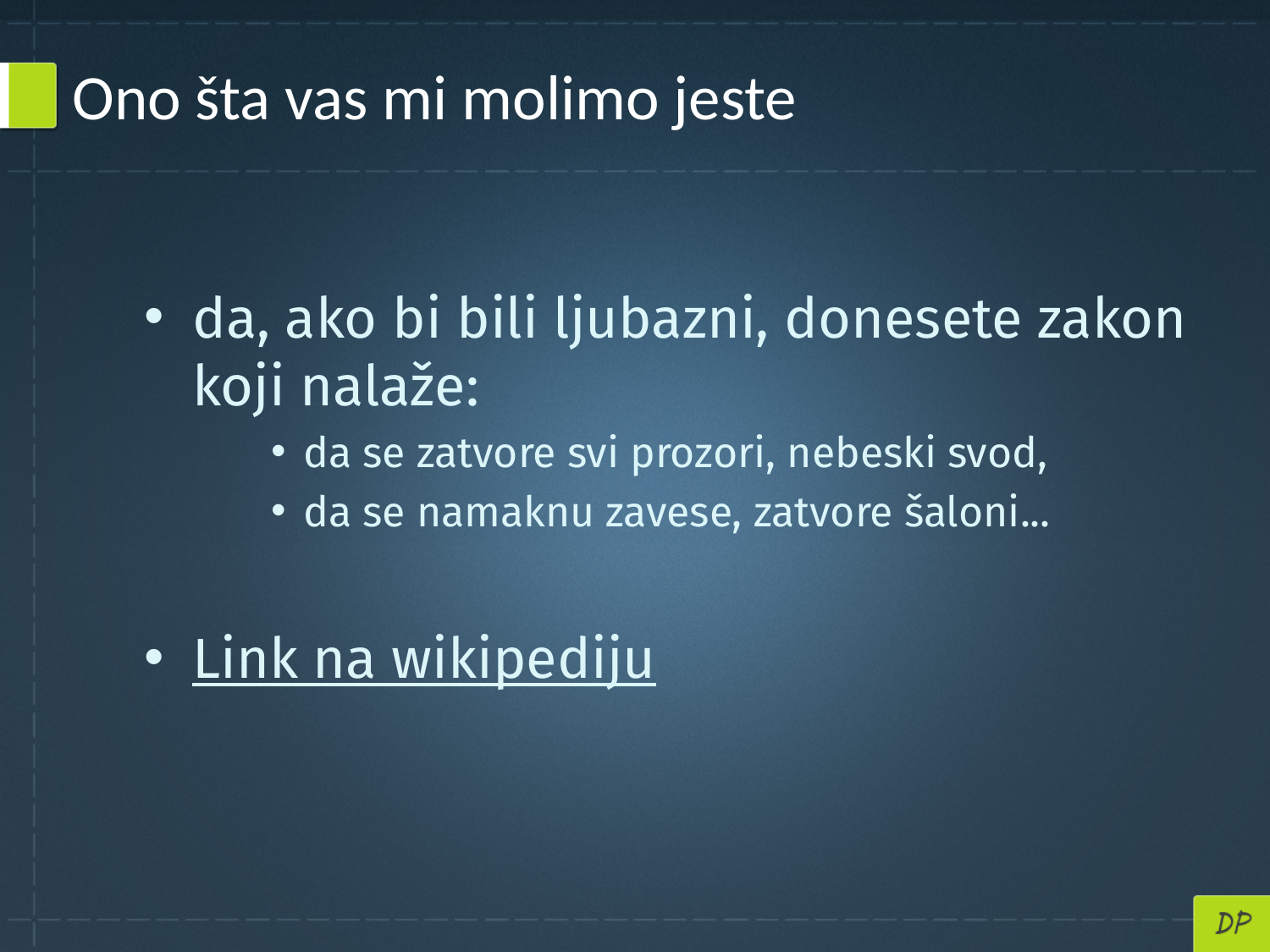

# Ono šta vas mi molimo jeste
da, ako bi bili ljubazni, donesete zakon koji nalaže:
da se zatvore svi prozori, nebeski svod,
da se namaknu zavese, zatvore šaloni...

Link na wikipediju